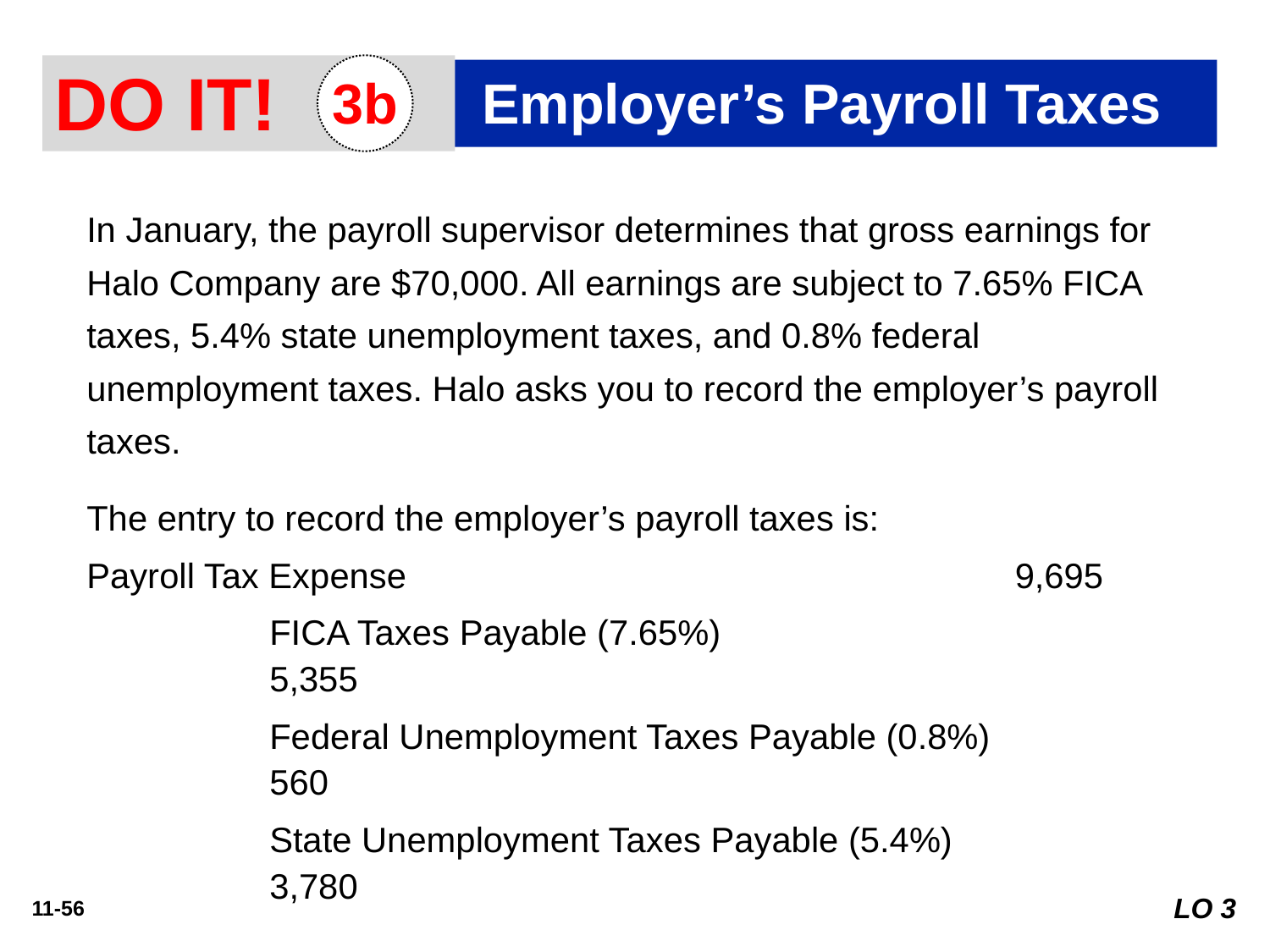

DO IT!
3b
Employer’s Payroll Taxes
In January, the payroll supervisor determines that gross earnings for Halo Company are $70,000. All earnings are subject to 7.65% FICA taxes, 5.4% state unemployment taxes, and 0.8% federal unemployment taxes. Halo asks you to record the employer’s payroll taxes.
The entry to record the employer’s payroll taxes is:
Payroll Tax Expense 	9,695
	FICA Taxes Payable (7.65%) 		5,355
	Federal Unemployment Taxes Payable (0.8%) 		560
	State Unemployment Taxes Payable (5.4%) 		3,780
LO 3